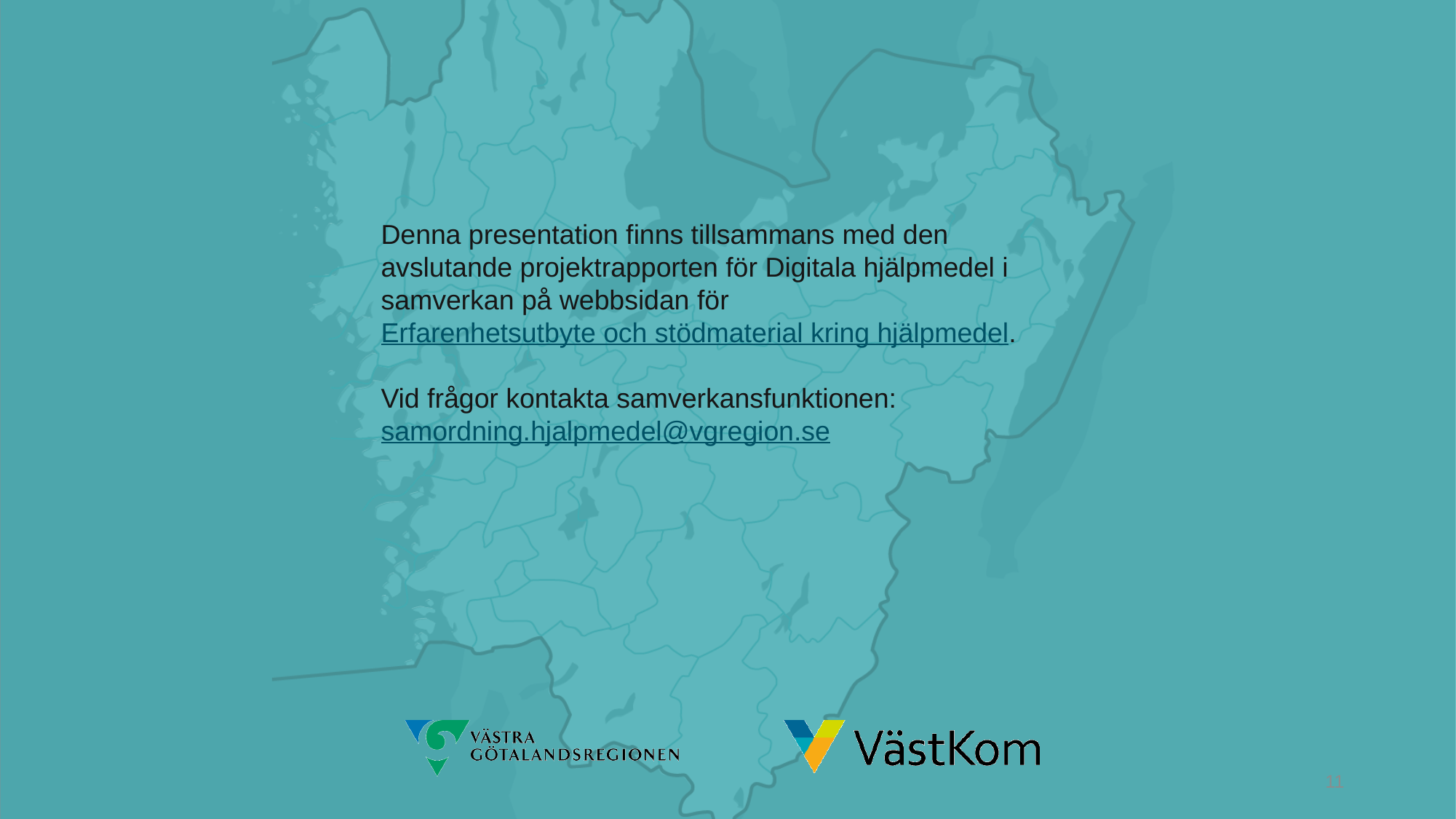

Denna presentation finns tillsammans med den avslutande projektrapporten för Digitala hjälpmedel i samverkan på webbsidan för Erfarenhetsutbyte och stödmaterial kring hjälpmedel.

Vid frågor kontakta samverkansfunktionen: samordning.hjalpmedel@vgregion.se
11